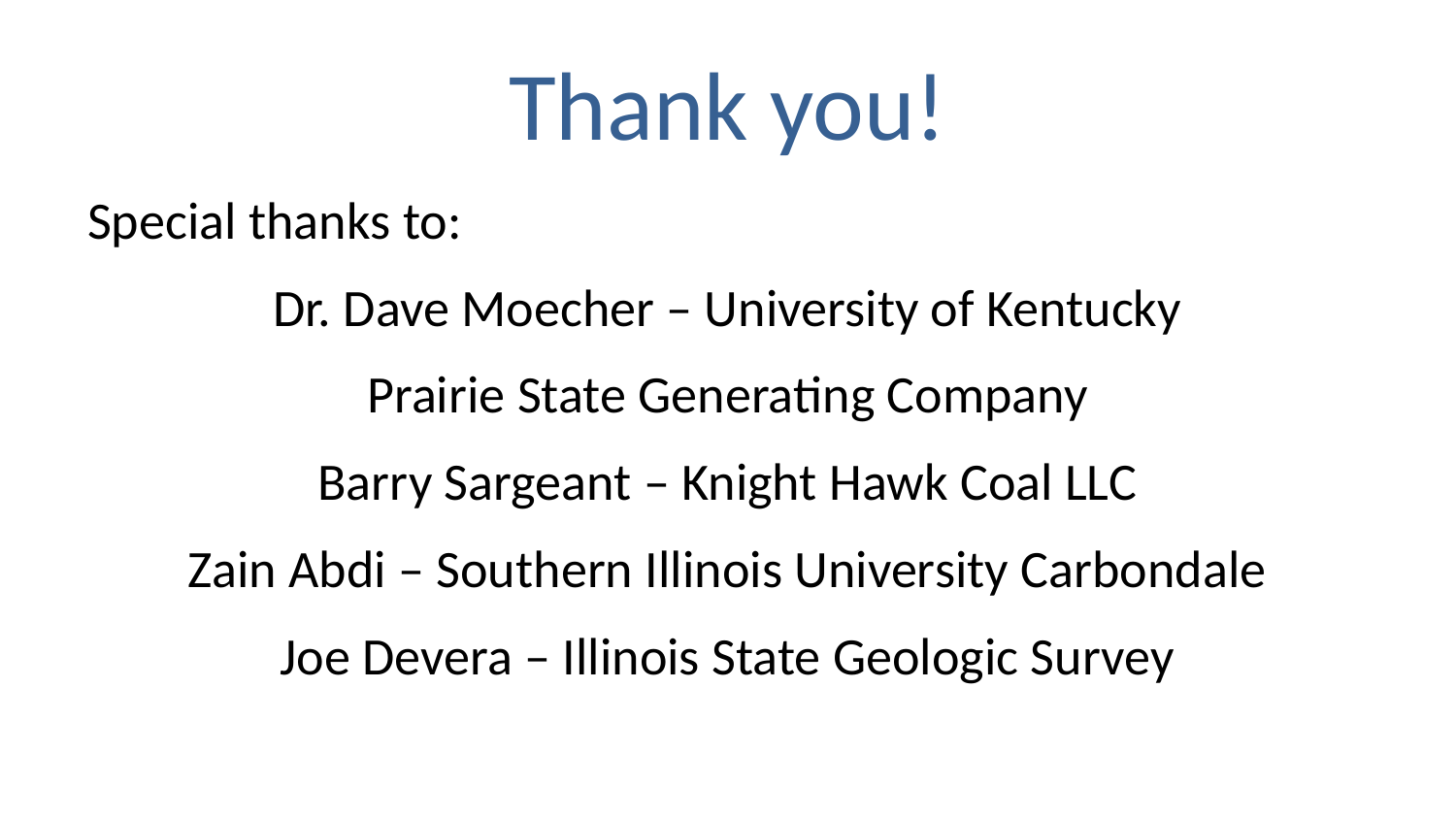

# Thank you!
Special thanks to:
Dr. Dave Moecher – University of Kentucky
Prairie State Generating Company
Barry Sargeant – Knight Hawk Coal LLC
Zain Abdi – Southern Illinois University Carbondale
Joe Devera – Illinois State Geologic Survey